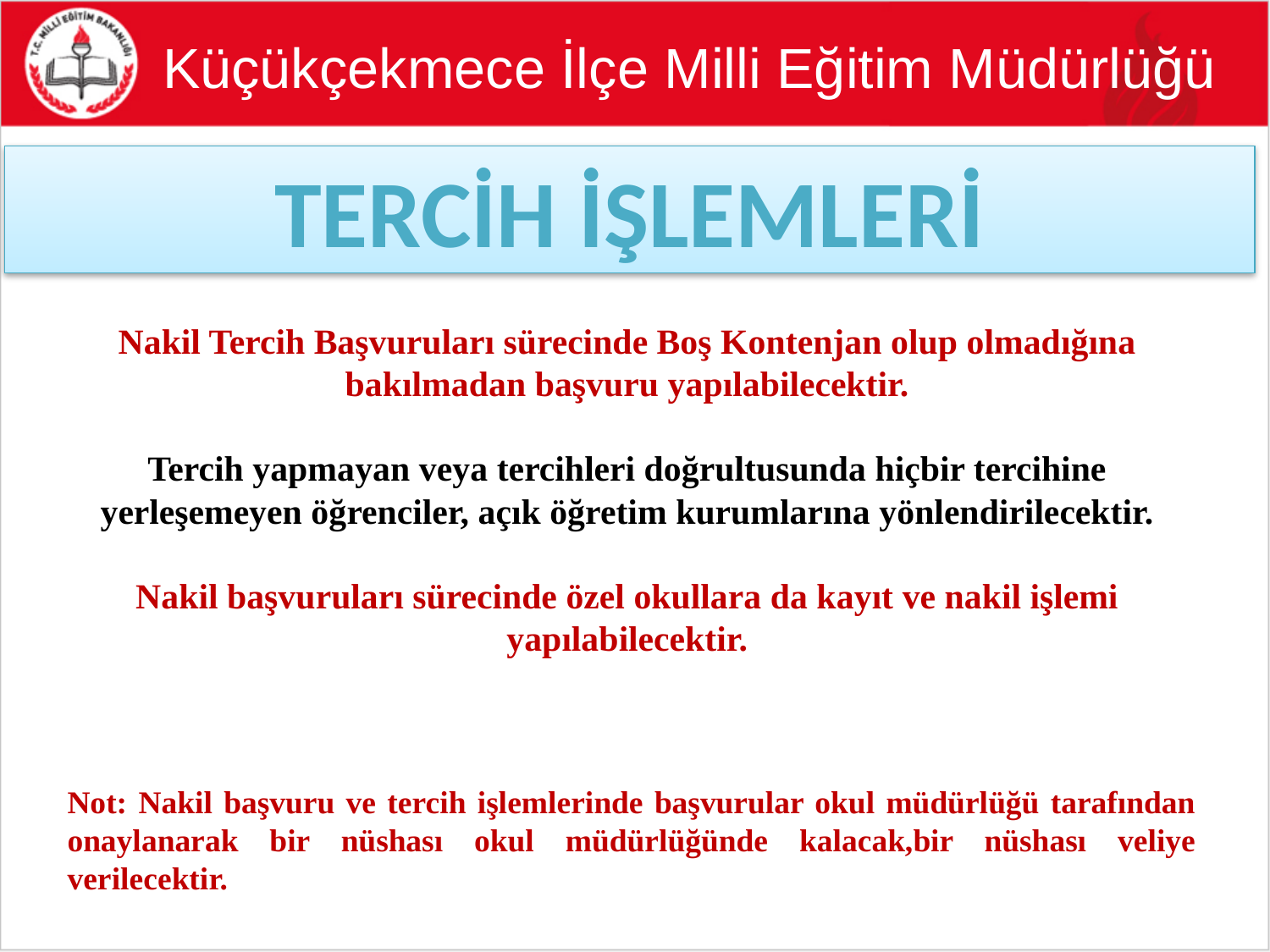

Küçükçekmece İlçe Milli Eğitim Müdürlüğü
TERCİH İŞLEMLERİ
Nakil Tercih Başvuruları sürecinde Boş Kontenjan olup olmadığına bakılmadan başvuru yapılabilecektir.

Tercih yapmayan veya tercihleri doğrultusunda hiçbir tercihine yerleşemeyen öğrenciler, açık öğretim kurumlarına yönlendirilecektir.

Nakil başvuruları sürecinde özel okullara da kayıt ve nakil işlemi yapılabilecektir.

Not: Nakil başvuru ve tercih işlemlerinde başvurular okul müdürlüğü tarafından onaylanarak bir nüshası okul müdürlüğünde kalacak,bir nüshası veliye verilecektir.